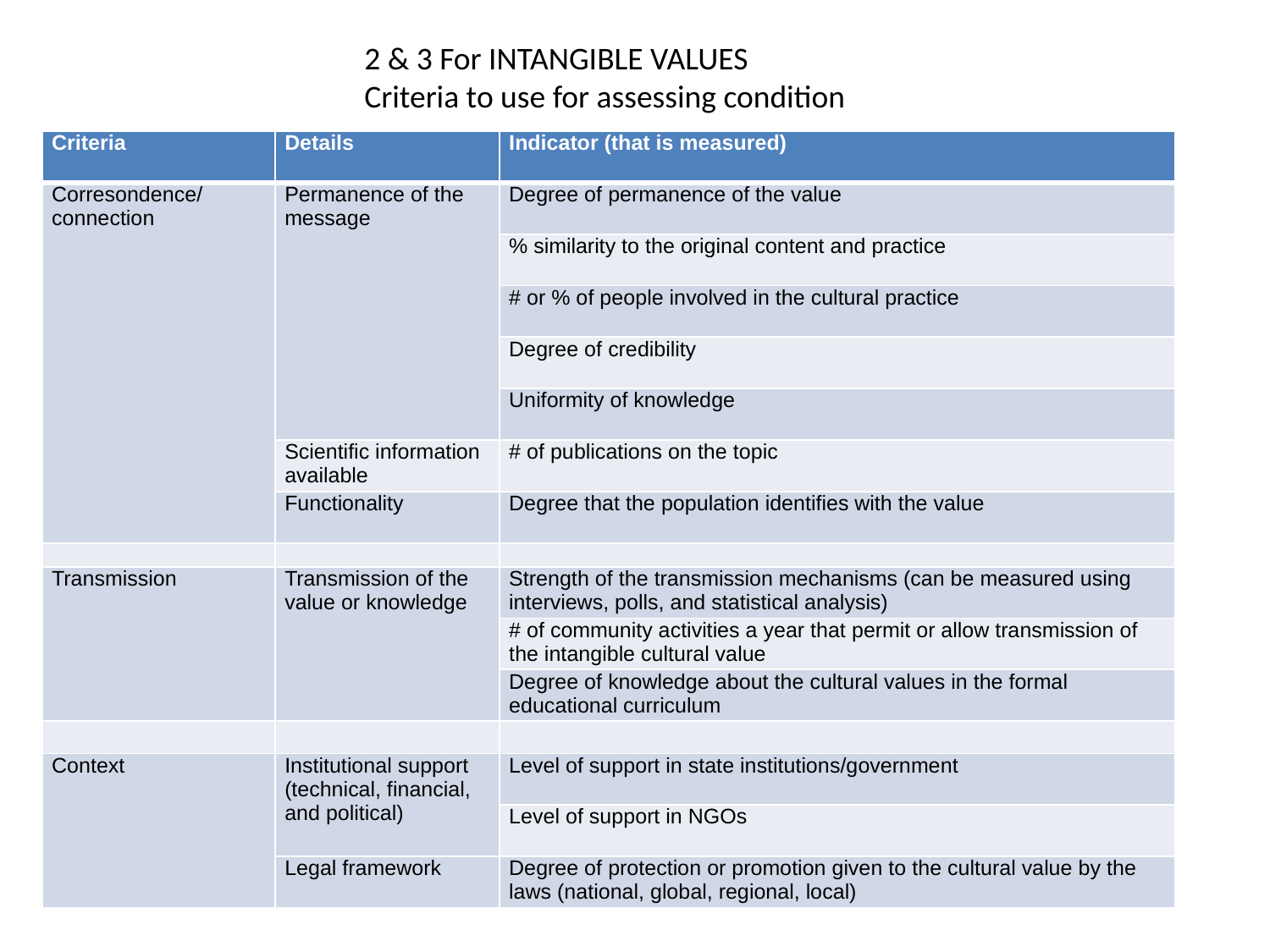

2 & 3 For INTANGIBLE VALUES
Criteria to use for assessing condition
| Criteria | Details | Indicator (that is measured) |
| --- | --- | --- |
| Corresondence/ connection | Permanence of the message | Degree of permanence of the value |
|  |  | % similarity to the original content and practice |
|  |  | # or % of people involved in the cultural practice |
|  |  | Degree of credibility |
|  |  | Uniformity of knowledge |
|  | Scientific information available | # of publications on the topic |
|  | Functionality | Degree that the population identifies with the value |
|  |  |  |
| Transmission | Transmission of the value or knowledge | Strength of the transmission mechanisms (can be measured using interviews, polls, and statistical analysis) |
|  |  | # of community activities a year that permit or allow transmission of the intangible cultural value |
|  |  | Degree of knowledge about the cultural values in the formal educational curriculum |
|  |  |  |
| Context | Institutional support (technical, financial, and political) | Level of support in state institutions/government |
|  |  | Level of support in NGOs |
|  | Legal framework | Degree of protection or promotion given to the cultural value by the laws (national, global, regional, local) |